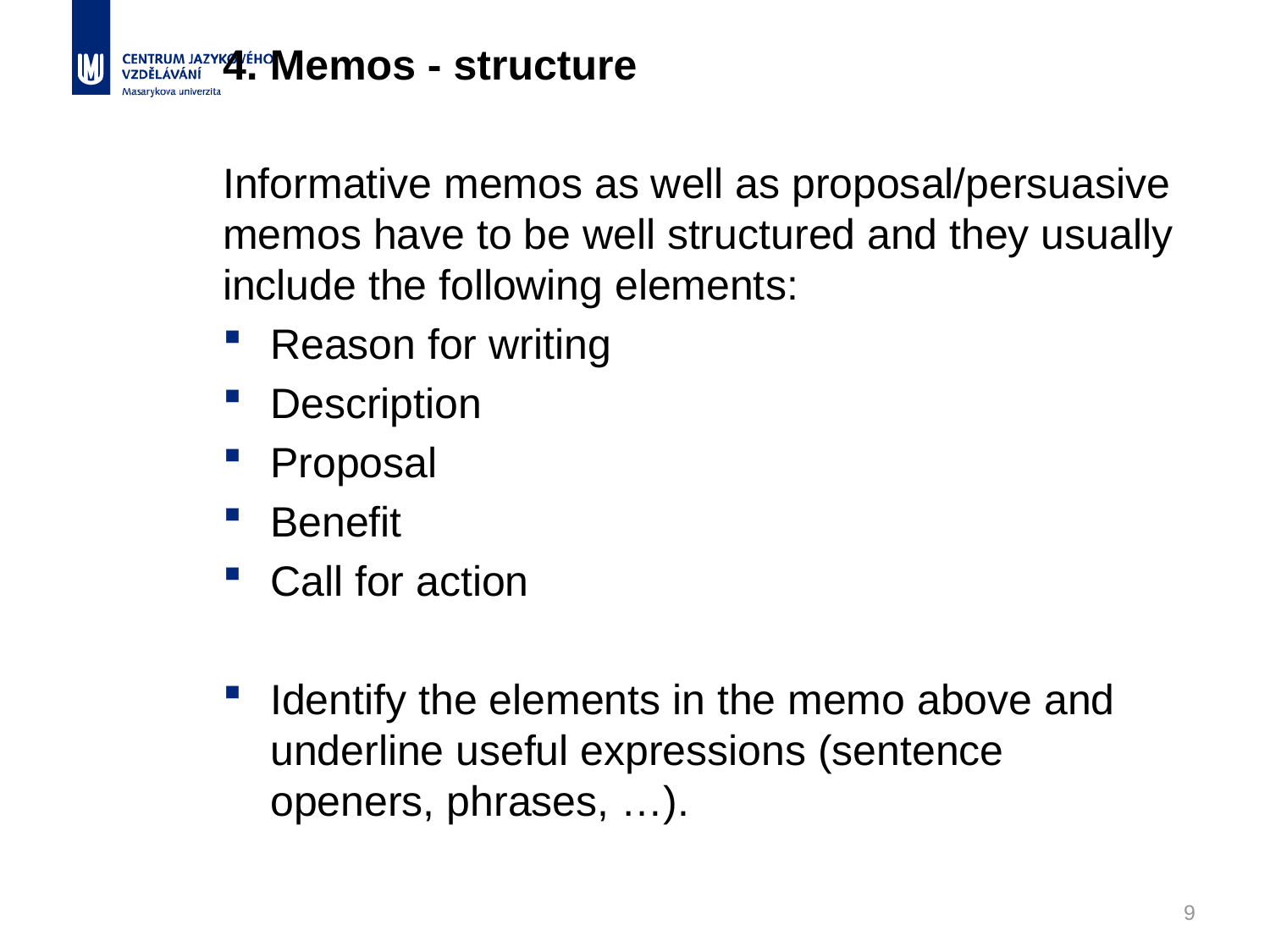

4. Memos - structure

Informative memos as well as proposal/persuasive memos have to be well structured and they usually include the following elements:
Reason for writing
Description
Proposal
Benefit
Call for action

Identify the elements in the memo above and underline useful expressions (sentence openers, phrases, …).

#
9